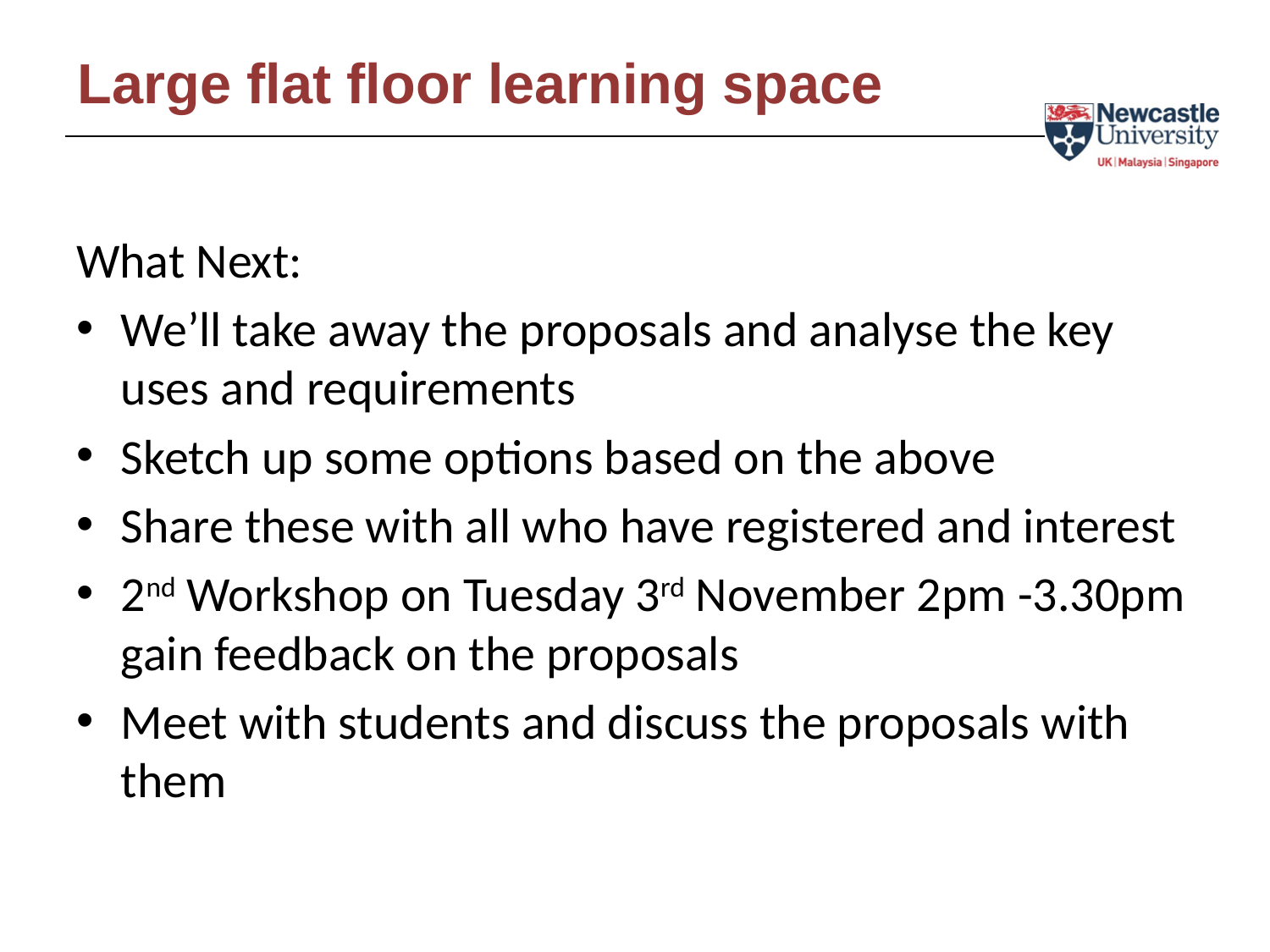

# Large flat floor learning space
What Next:
We’ll take away the proposals and analyse the key uses and requirements
Sketch up some options based on the above
Share these with all who have registered and interest
2nd Workshop on Tuesday 3rd November 2pm -3.30pm gain feedback on the proposals
Meet with students and discuss the proposals with them